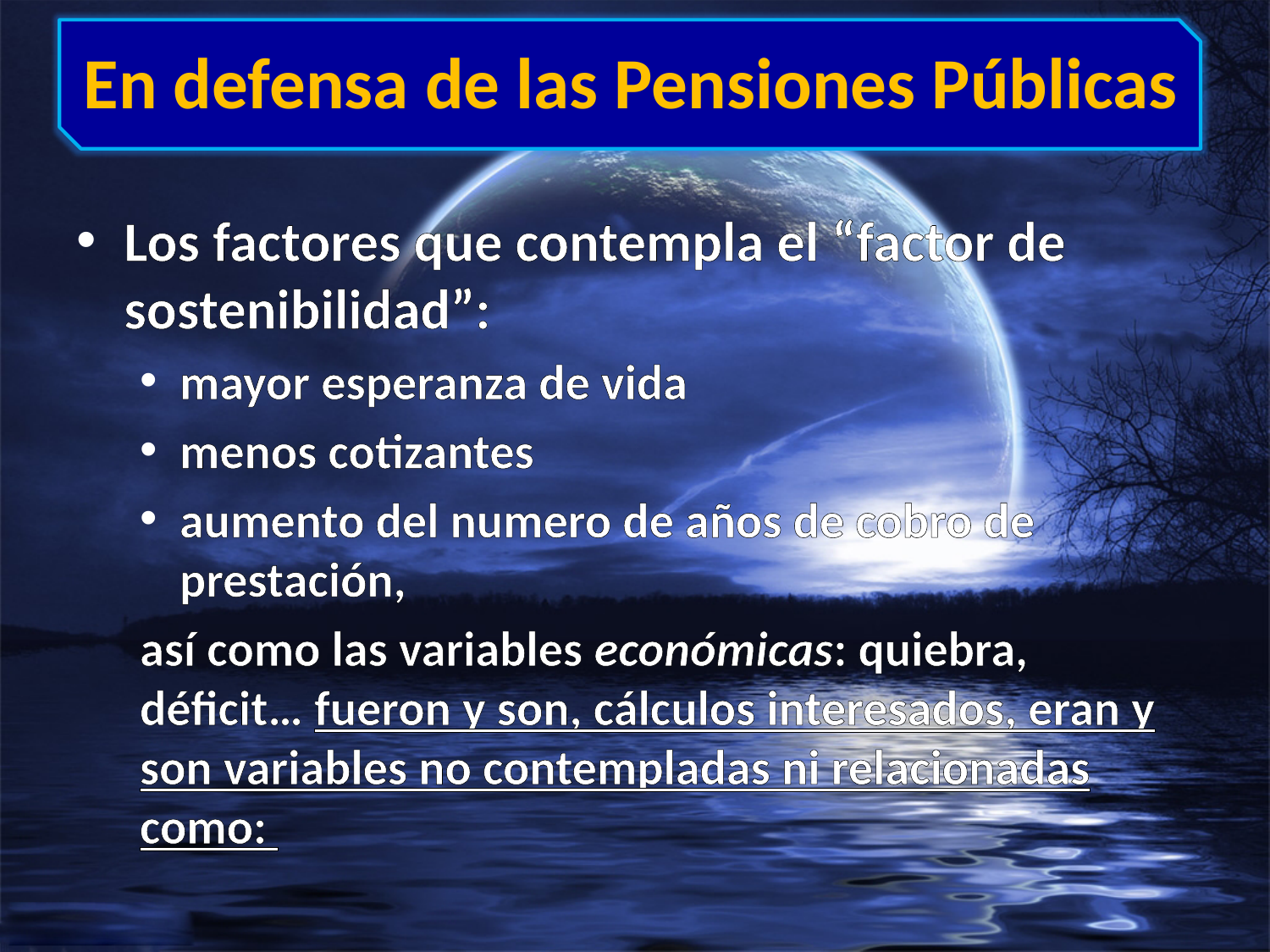

# En defensa de las Pensiones Públicas
Los factores que contempla el “factor de sostenibilidad”:
mayor esperanza de vida
menos cotizantes
aumento del numero de años de cobro de prestación,
así como las variables económicas: quiebra, déficit… fueron y son, cálculos interesados, eran y son variables no contempladas ni relacionadas como: